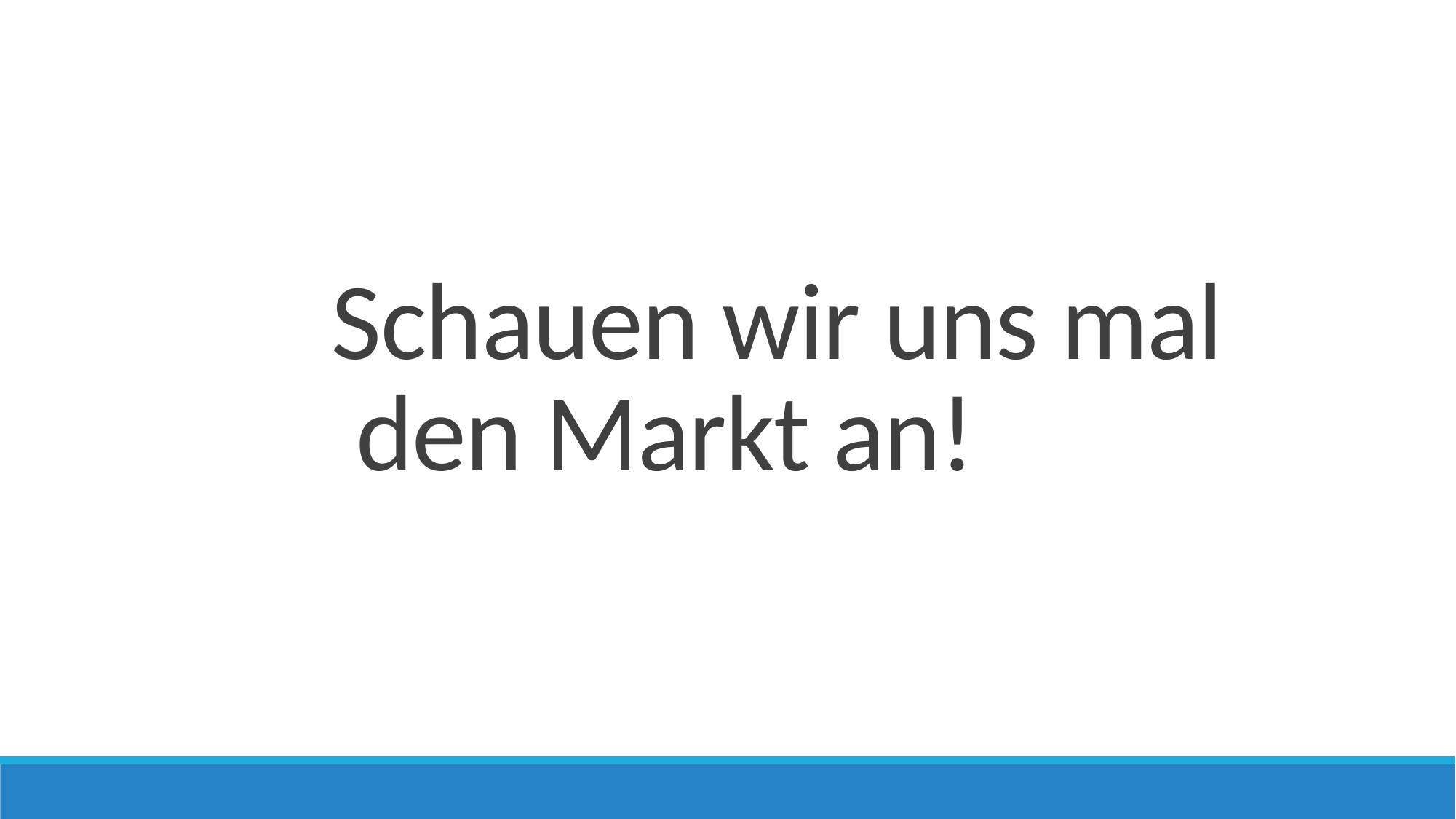

Schauen wir uns mal
 den Markt an!